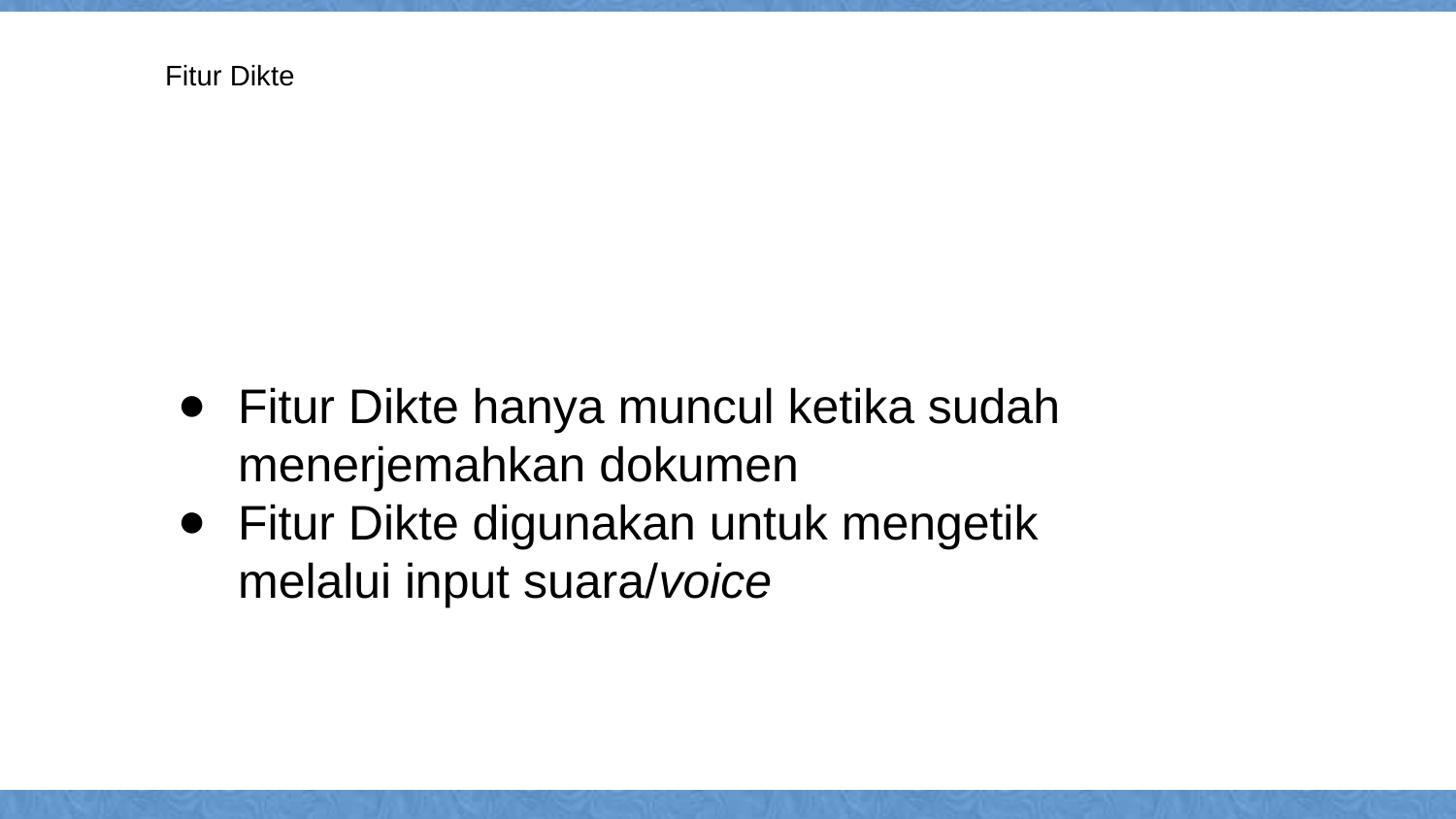

# Fitur Dikte
Fitur Dikte hanya muncul ketika sudah menerjemahkan dokumen
Fitur Dikte digunakan untuk mengetik melalui input suara/voice